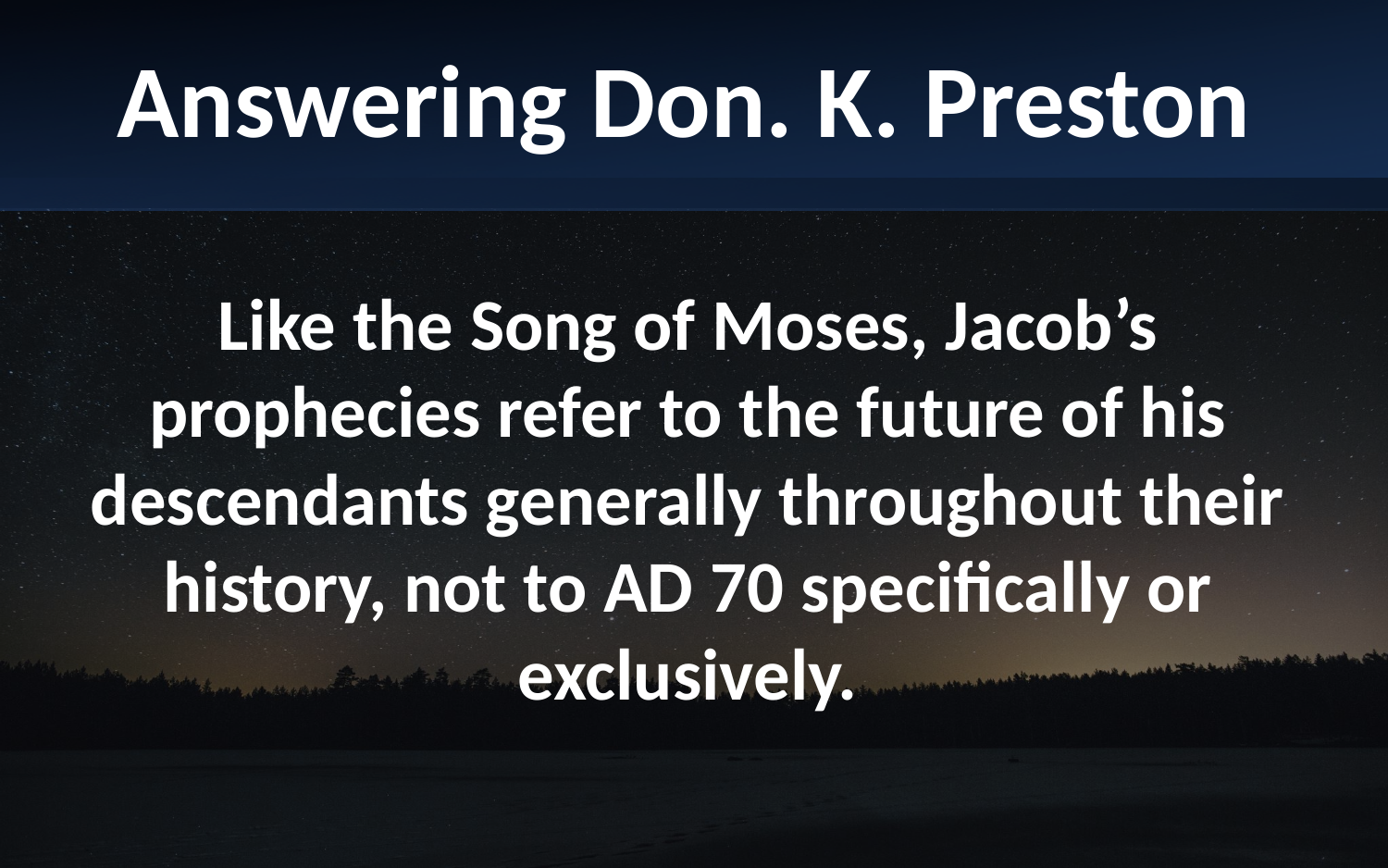

Answering Don. K. Preston
Like the Song of Moses, Jacob’s prophecies refer to the future of his descendants generally throughout their history, not to AD 70 specifically or exclusively.